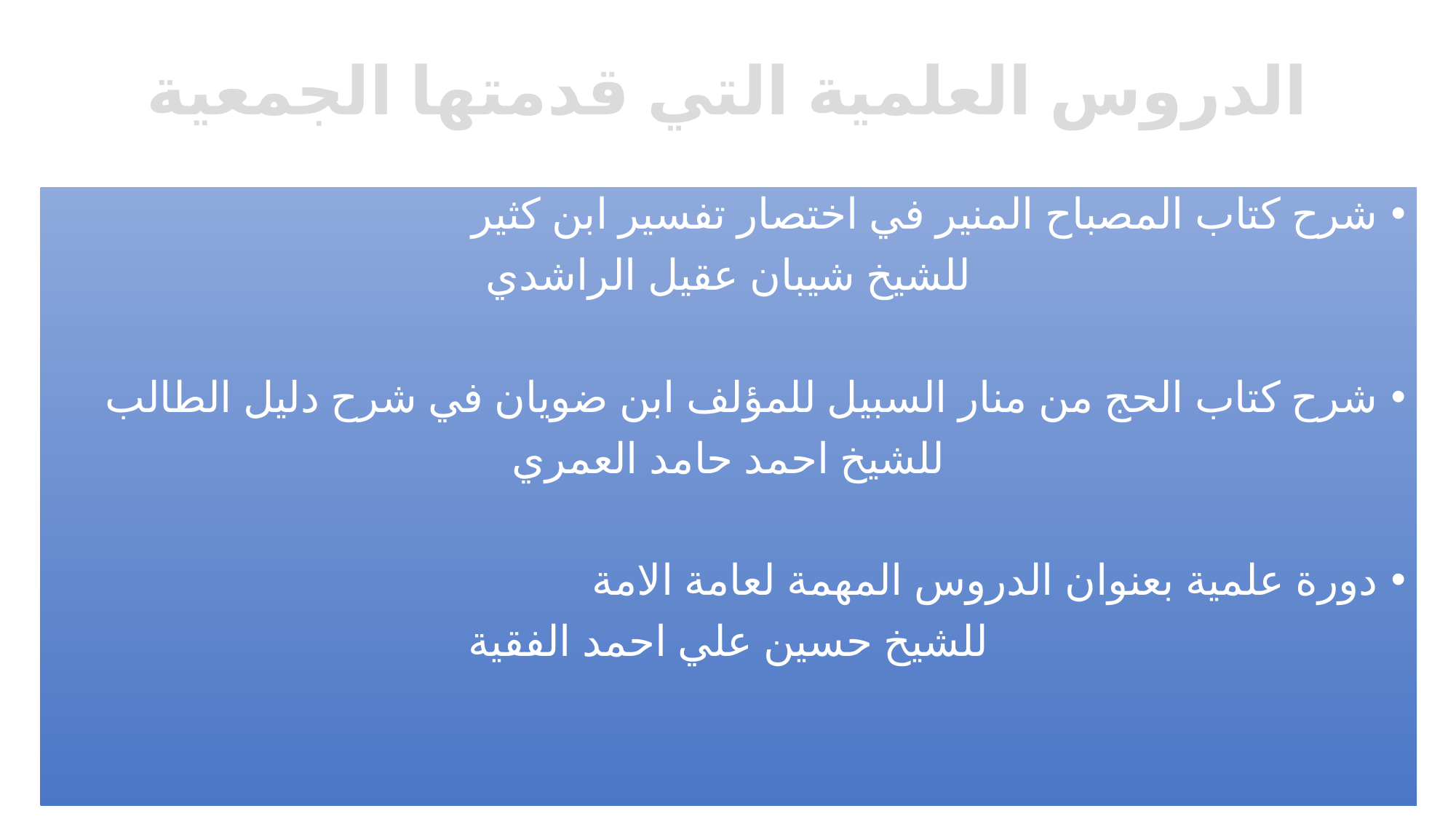

# الدروس العلمية التي قدمتها الجمعية
شرح كتاب المصباح المنير في اختصار تفسير ابن كثير
للشيخ شيبان عقيل الراشدي

شرح كتاب الحج من منار السبيل للمؤلف ابن ضويان في شرح دليل الطالب
للشيخ احمد حامد العمري

دورة علمية بعنوان الدروس المهمة لعامة الامة
للشيخ حسين علي احمد الفقية